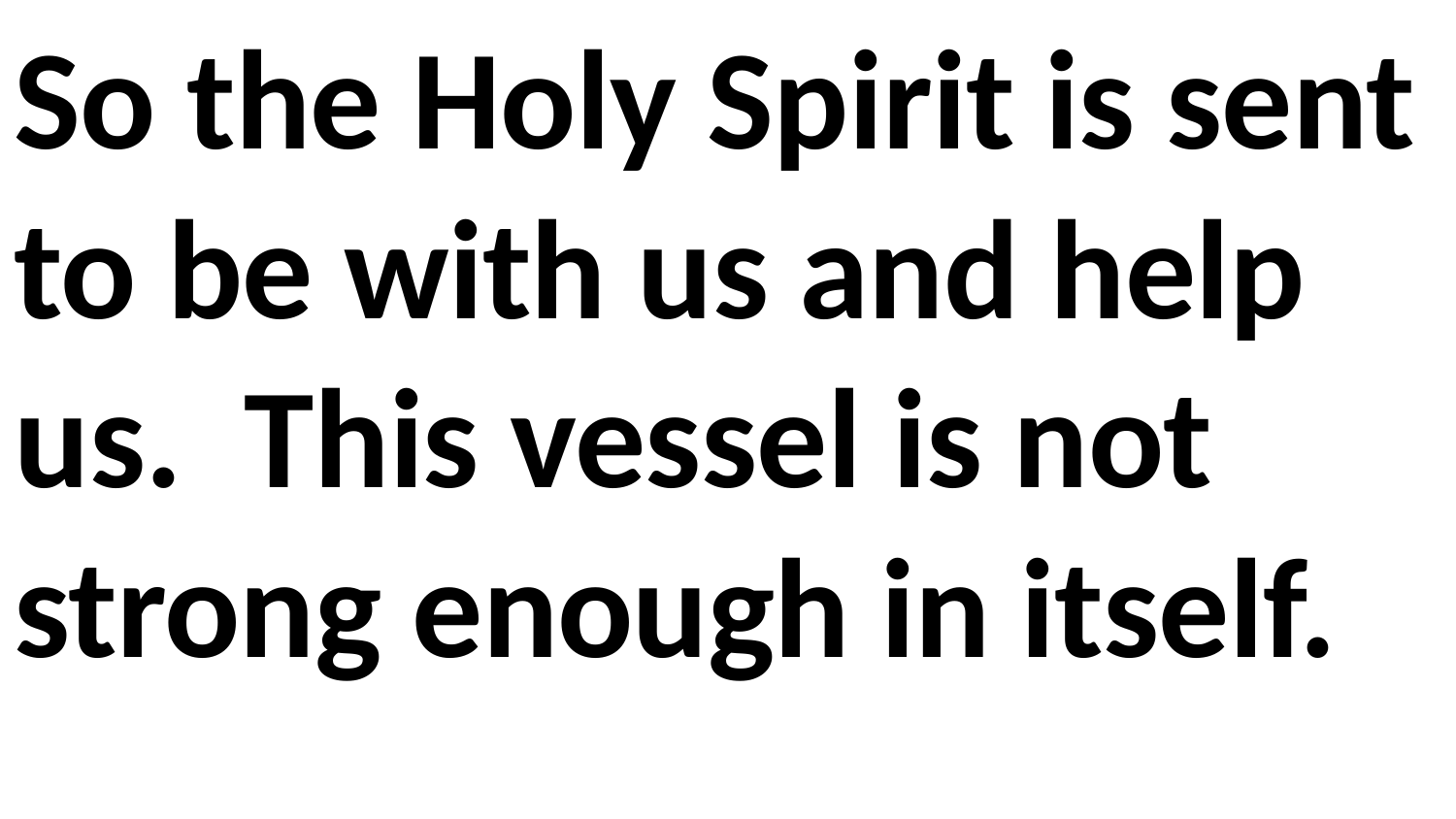

So the Holy Spirit is sent to be with us and help us.  This vessel is not strong enough in itself.